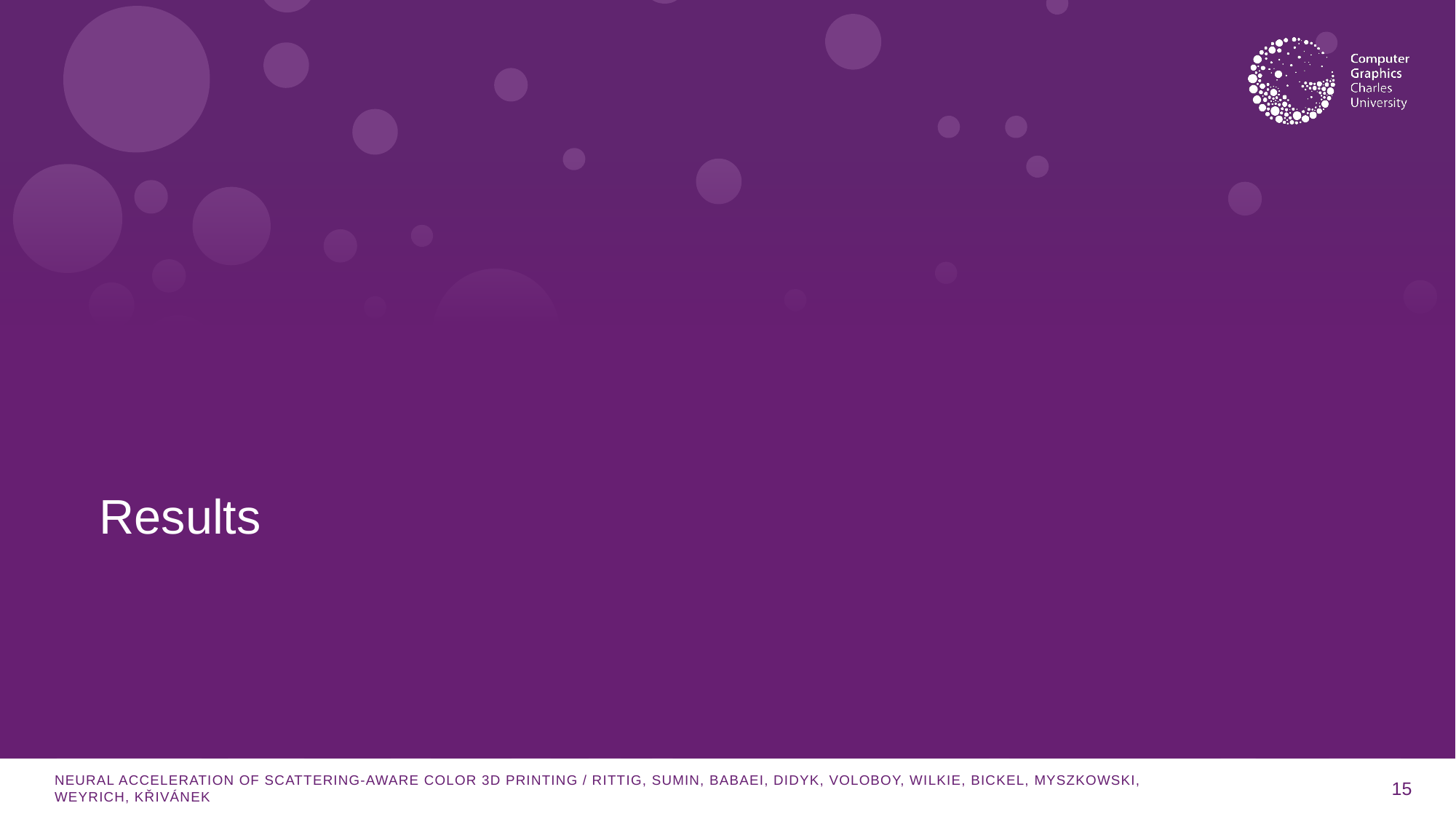

# Results

15
Neural Acceleration of Scattering-Aware Color 3D Printing / Rittig, Sumin, Babaei, Didyk, Voloboy, Wilkie, Bickel, Myszkowski, Weyrich, Křivánek